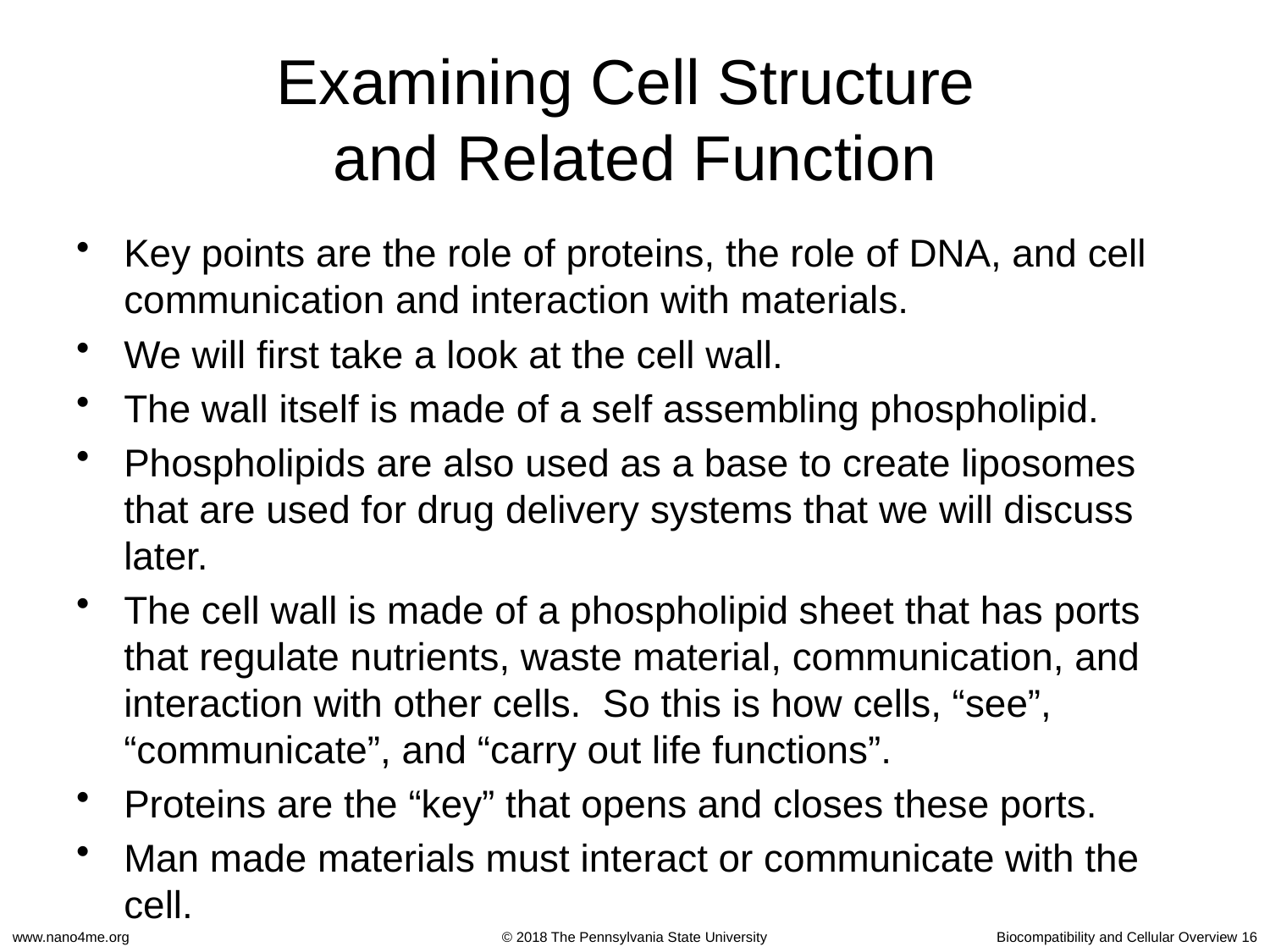

# Examining Cell Structure and Related Function
Key points are the role of proteins, the role of DNA, and cell communication and interaction with materials.
We will first take a look at the cell wall.
The wall itself is made of a self assembling phospholipid.
Phospholipids are also used as a base to create liposomes that are used for drug delivery systems that we will discuss later.
The cell wall is made of a phospholipid sheet that has ports that regulate nutrients, waste material, communication, and interaction with other cells.  So this is how cells, “see”, “communicate”, and “carry out life functions”.
Proteins are the “key” that opens and closes these ports.
Man made materials must interact or communicate with the cell.